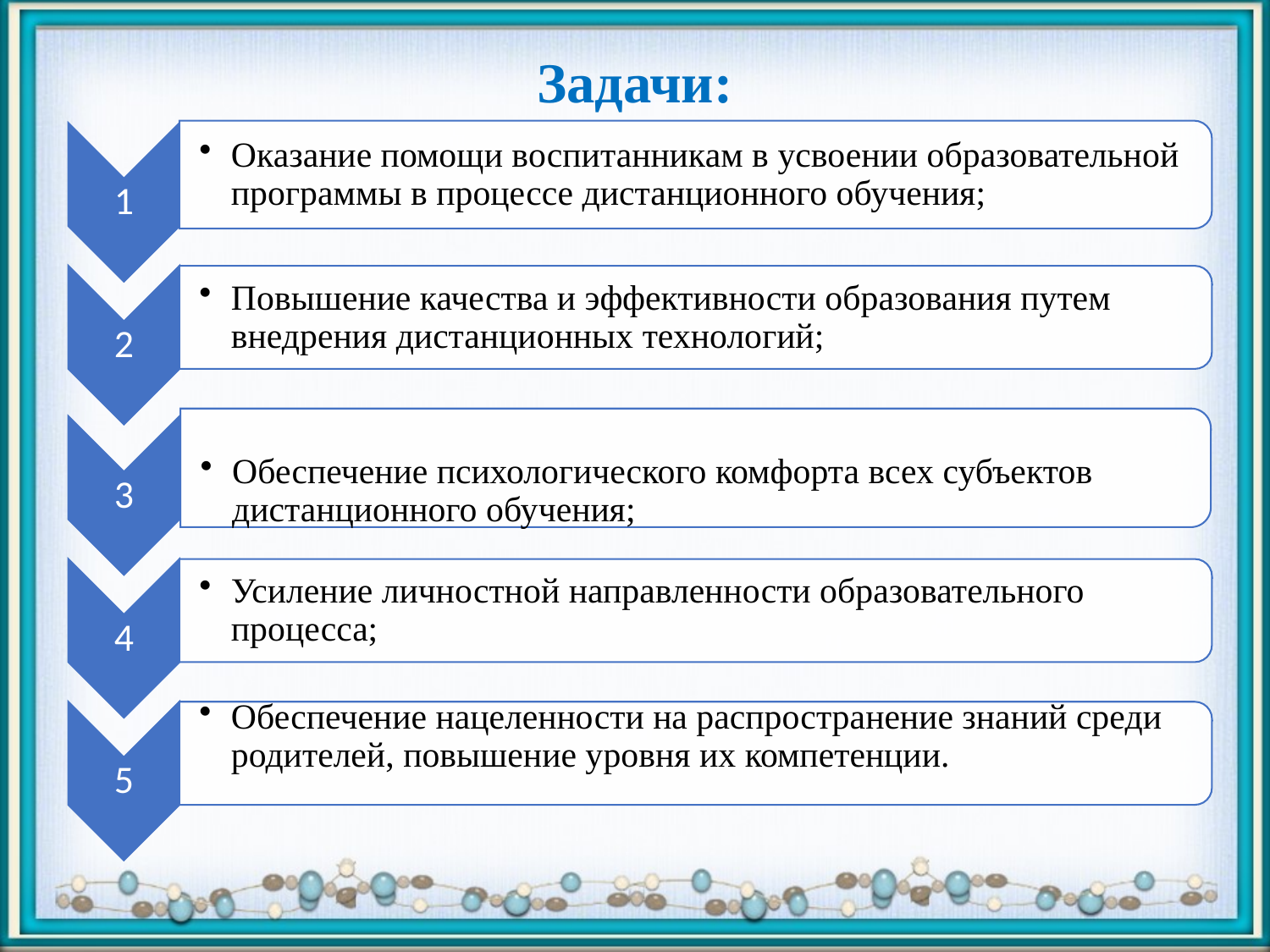

# Задачи:
1
Оказание помощи воспитанникам в усвоении образовательной программы в процессе дистанционного обучения;
2
Повышение качества и эффективности образования путем внедрения дистанционных технологий;
3

Обеспечение психологического комфорта всех субъектов дистанционного обучения;
4
Усиление личностной направленности образовательного процесса;
5
Обеспечение нацеленности на распространение знаний среди родителей, повышение уровня их компетенции.